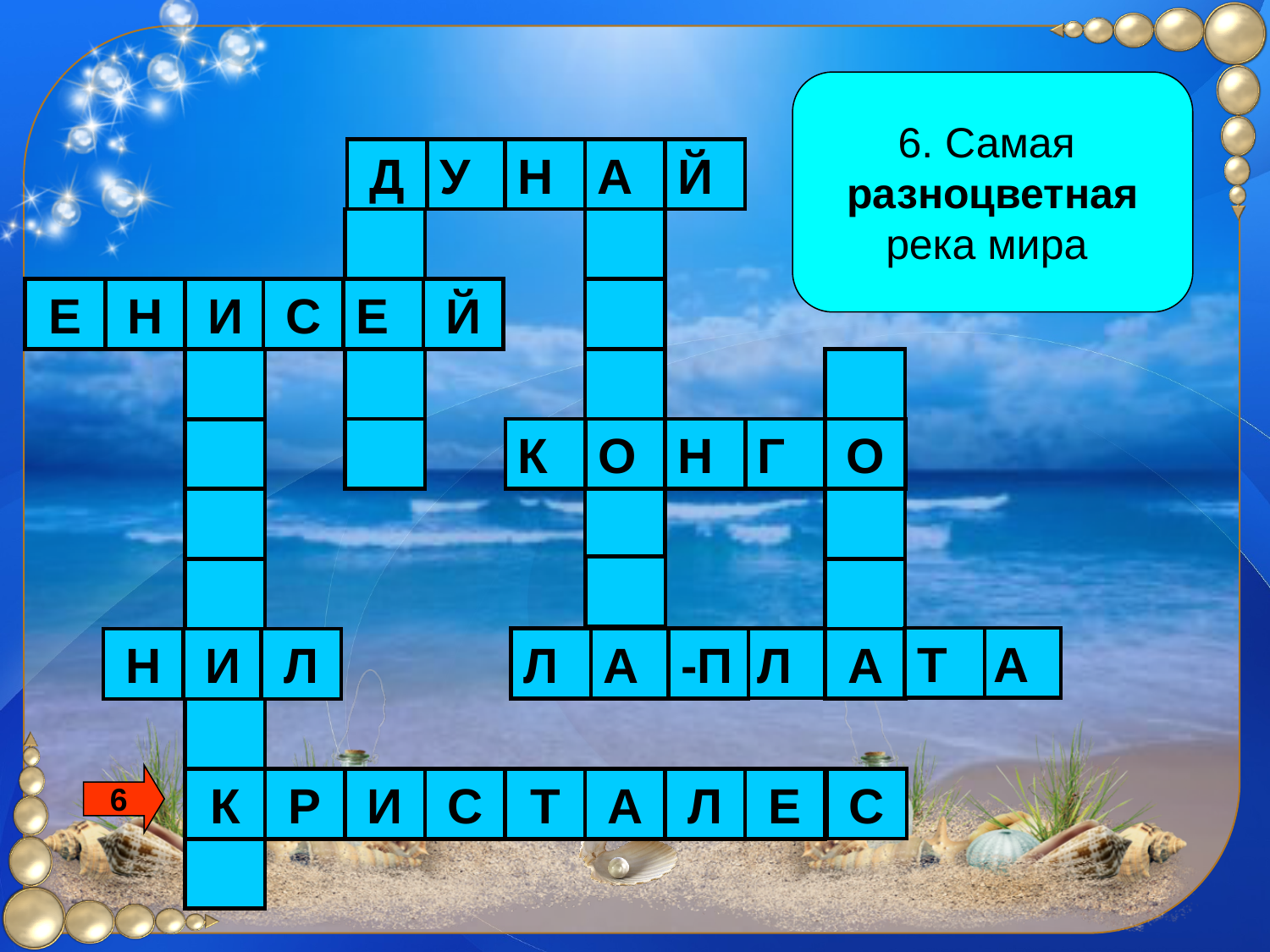

6. Самая
разноцветная
река мира

Д
У
Н
А
Й

Е
Н
И
С
Е
Й
К
О
Н
Г
О
Н
И
Л

Т
А
Л
Л
-П
А
А

6
С
К
Р
И
С
Т
А
Л
Е